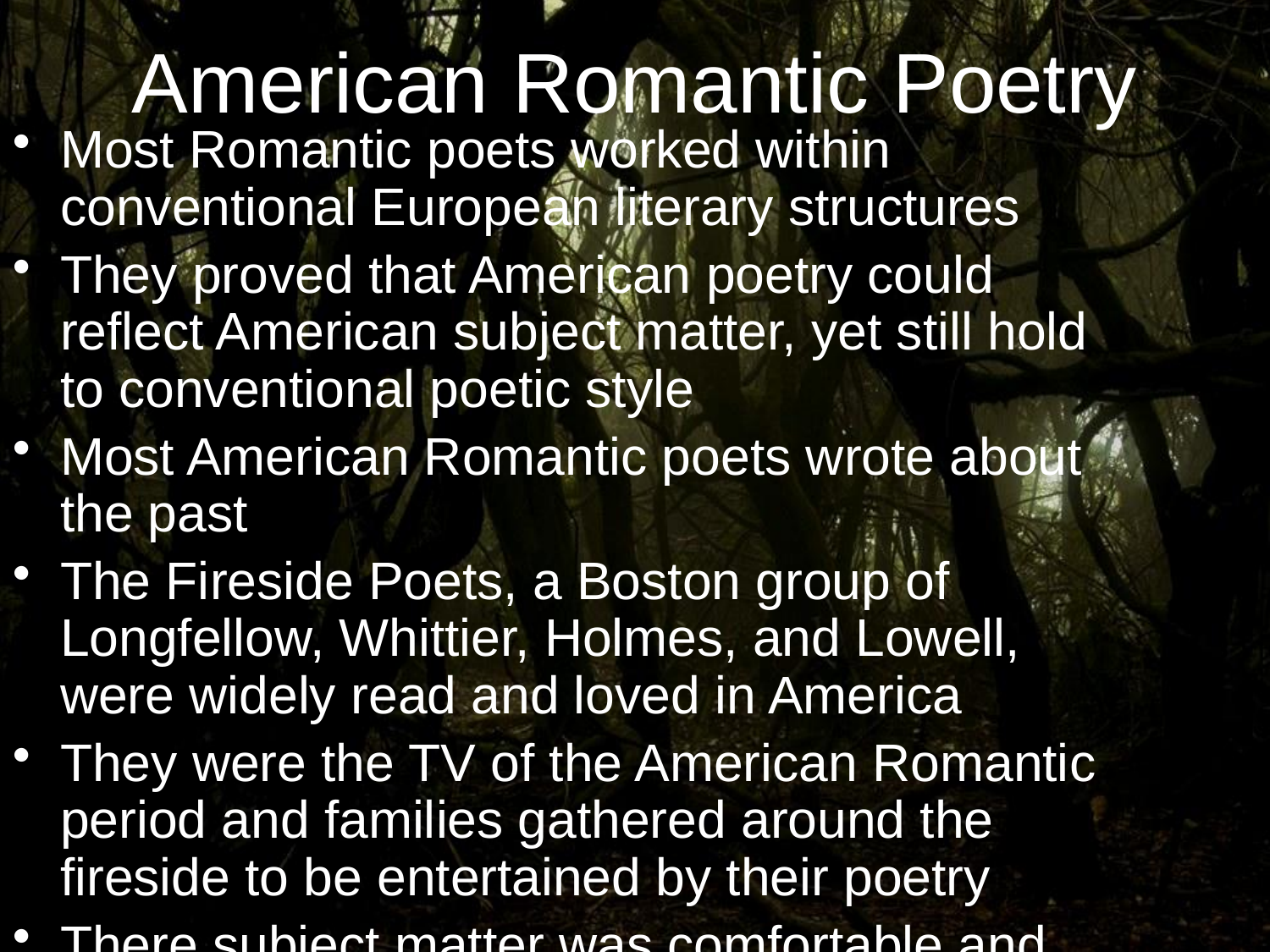

American Romantic Poetry
Most Romantic poets worked within conventional European literary structures
They proved that American poetry could reflect American subject matter, yet still hold to conventional poetic style
Most American Romantic poets wrote about the past
The Fireside Poets, a Boston group of Longfellow, Whittier, Holmes, and Lowell, were widely read and loved in America
They were the TV of the American Romantic period and families gathered around the fireside to be entertained by their poetry
There subject matter was comfortable and instructional